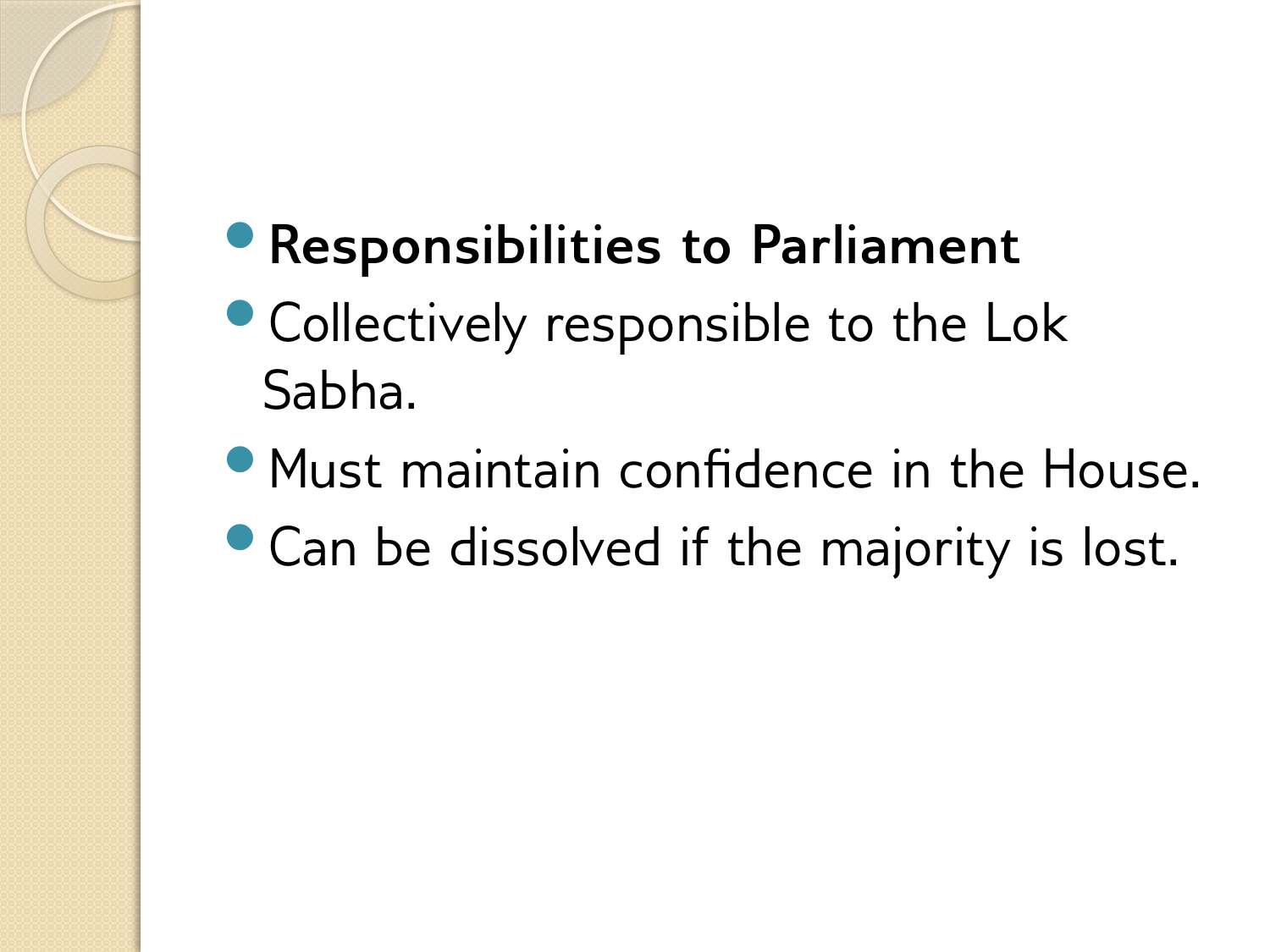

#
Responsibilities to Parliament
Collectively responsible to the Lok Sabha.
Must maintain confidence in the House.
Can be dissolved if the majority is lost.